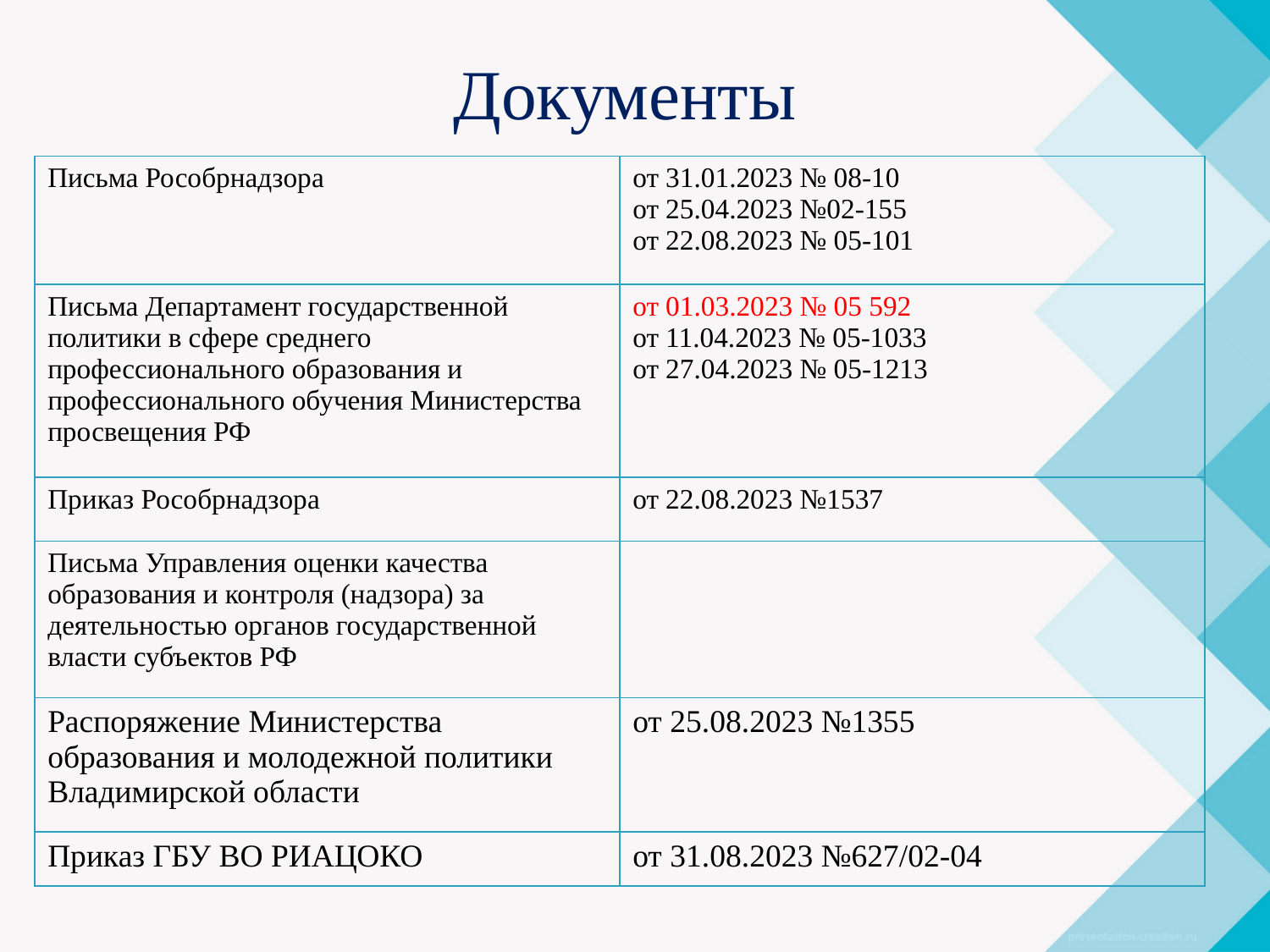

# Документы
| Письма Рособрнадзора | от 31.01.2023 № 08-10 от 25.04.2023 №02-155 от 22.08.2023 № 05-101 |
| --- | --- |
| Письма Департамент государственной политики в сфере среднего профессионального образования и профессионального обучения Министерства просвещения РФ | от 01.03.2023 № 05 592 от 11.04.2023 № 05-1033 от 27.04.2023 № 05-1213 |
| Приказ Рособрнадзора | от 22.08.2023 №1537 |
| Письма Управления оценки качества образования и контроля (надзора) за деятельностью органов государственной власти субъектов РФ |  |
| Распоряжение Министерства образования и молодежной политики Владимирской области | от 25.08.2023 №1355 |
| Приказ ГБУ ВО РИАЦОКО | от 31.08.2023 №627/02-04 |